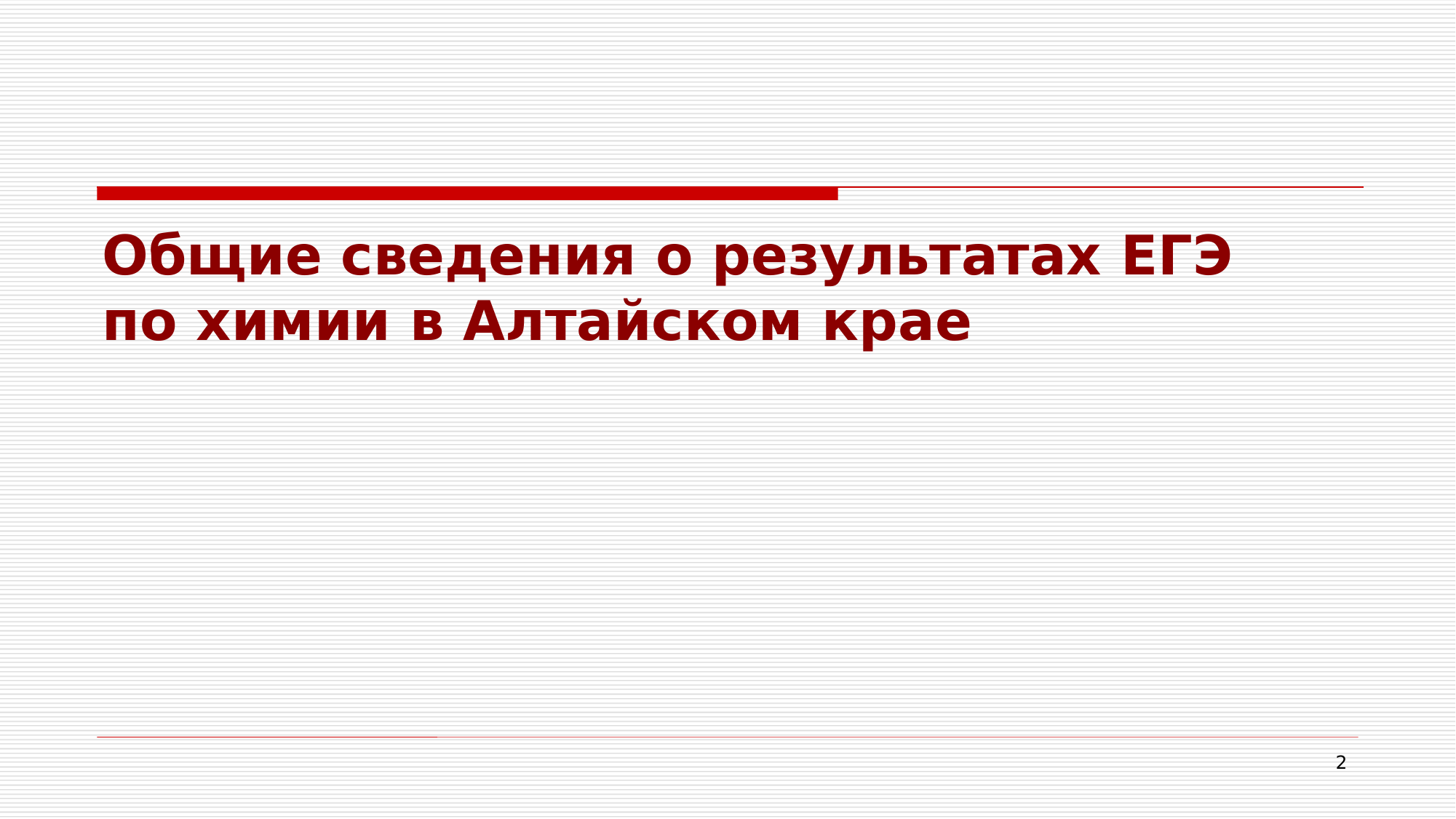

Общие сведения о результатах ЕГЭ по химии в Алтайском крае
2